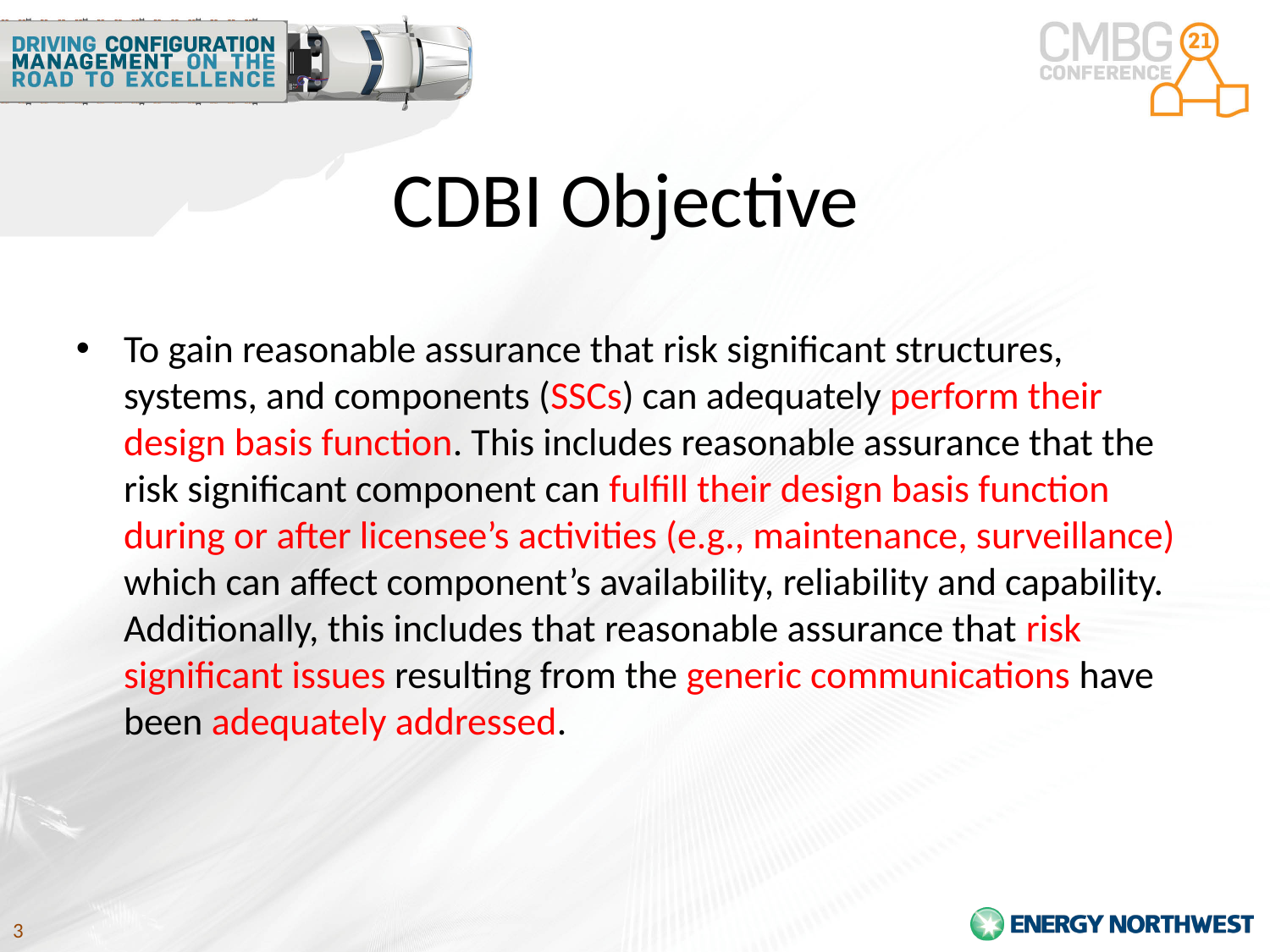

# CDBI Objective

To gain reasonable assurance that risk significant structures, systems, and components (SSCs) can adequately perform their design basis function. This includes reasonable assurance that the risk significant component can fulfill their design basis function during or after licensee’s activities (e.g., maintenance, surveillance) which can affect component’s availability, reliability and capability. Additionally, this includes that reasonable assurance that risk significant issues resulting from the generic communications have been adequately addressed.